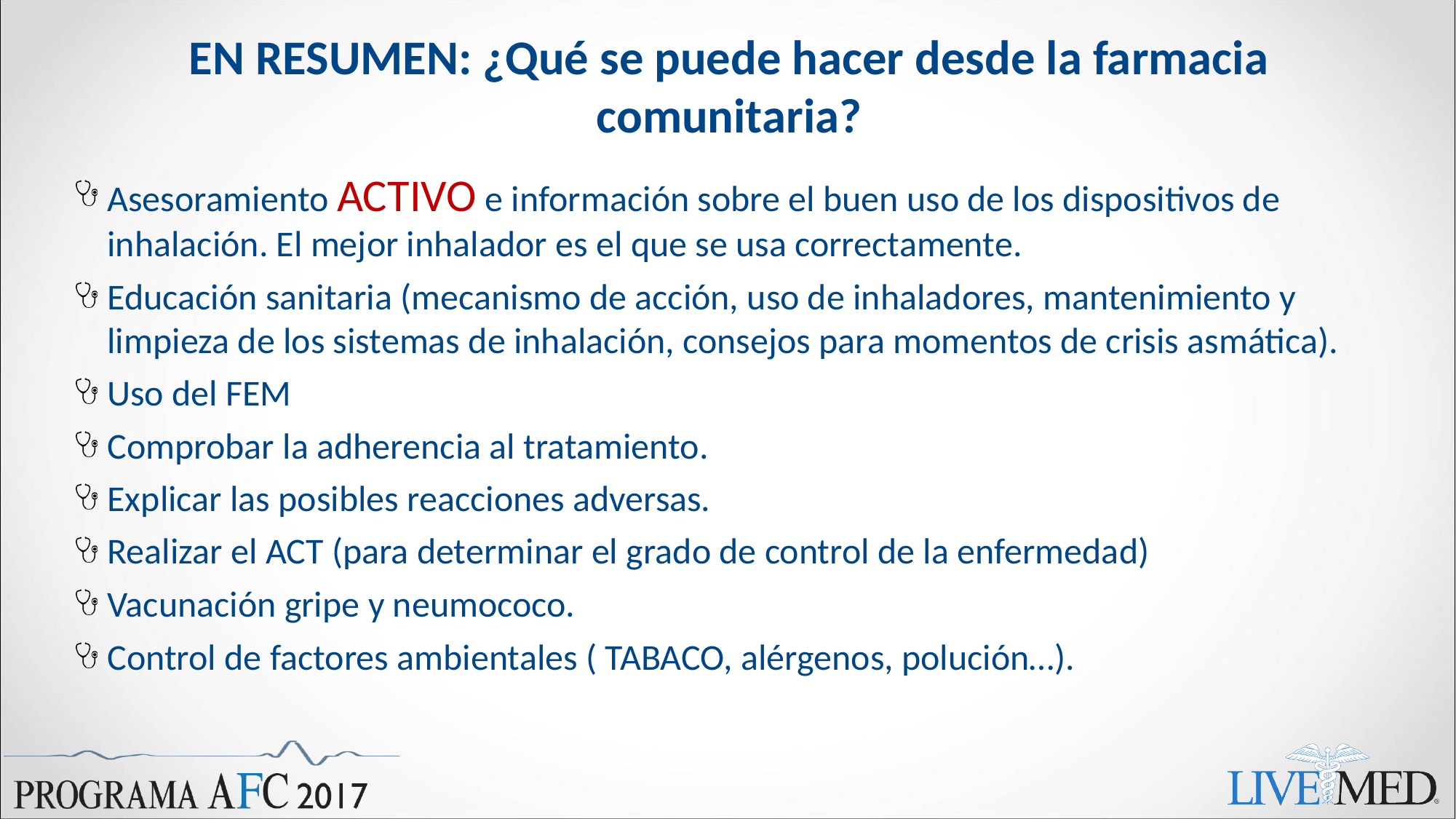

# EN RESUMEN: ¿Qué se puede hacer desde la farmacia comunitaria?
Asesoramiento ACTIVO e información sobre el buen uso de los dispositivos de inhalación. El mejor inhalador es el que se usa correctamente.
Educación sanitaria (mecanismo de acción, uso de inhaladores, mantenimiento y limpieza de los sistemas de inhalación, consejos para momentos de crisis asmática).
Uso del FEM
Comprobar la adherencia al tratamiento.
Explicar las posibles reacciones adversas.
Realizar el ACT (para determinar el grado de control de la enfermedad)
Vacunación gripe y neumococo.
Control de factores ambientales ( TABACO, alérgenos, polución…).